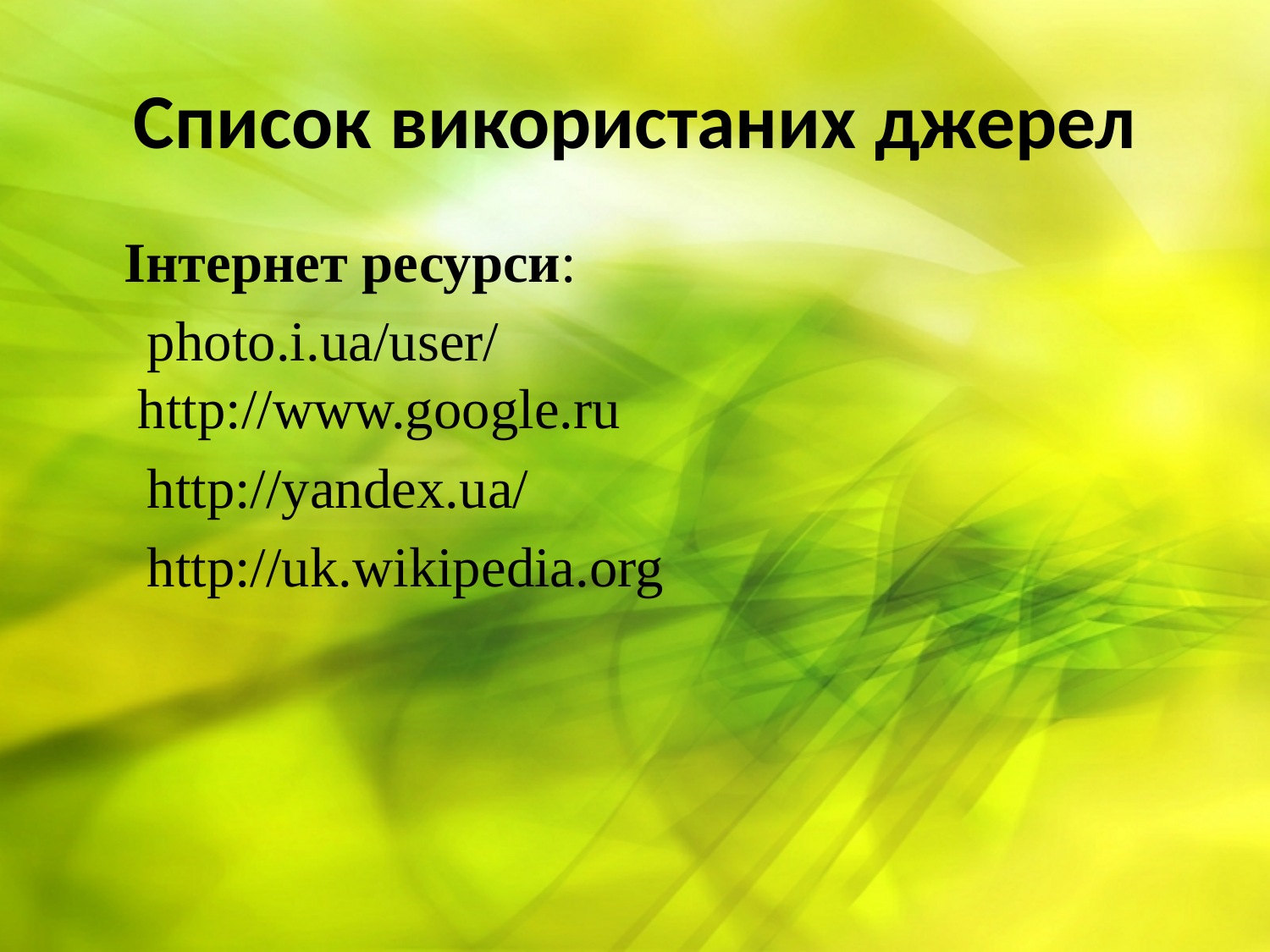

# Список використаних джерел
Інтернет ресурси:
     photo.i.ua/user/
 http://www.google.ru
     http://yandex.ua/
     http://uk.wikipedia.org